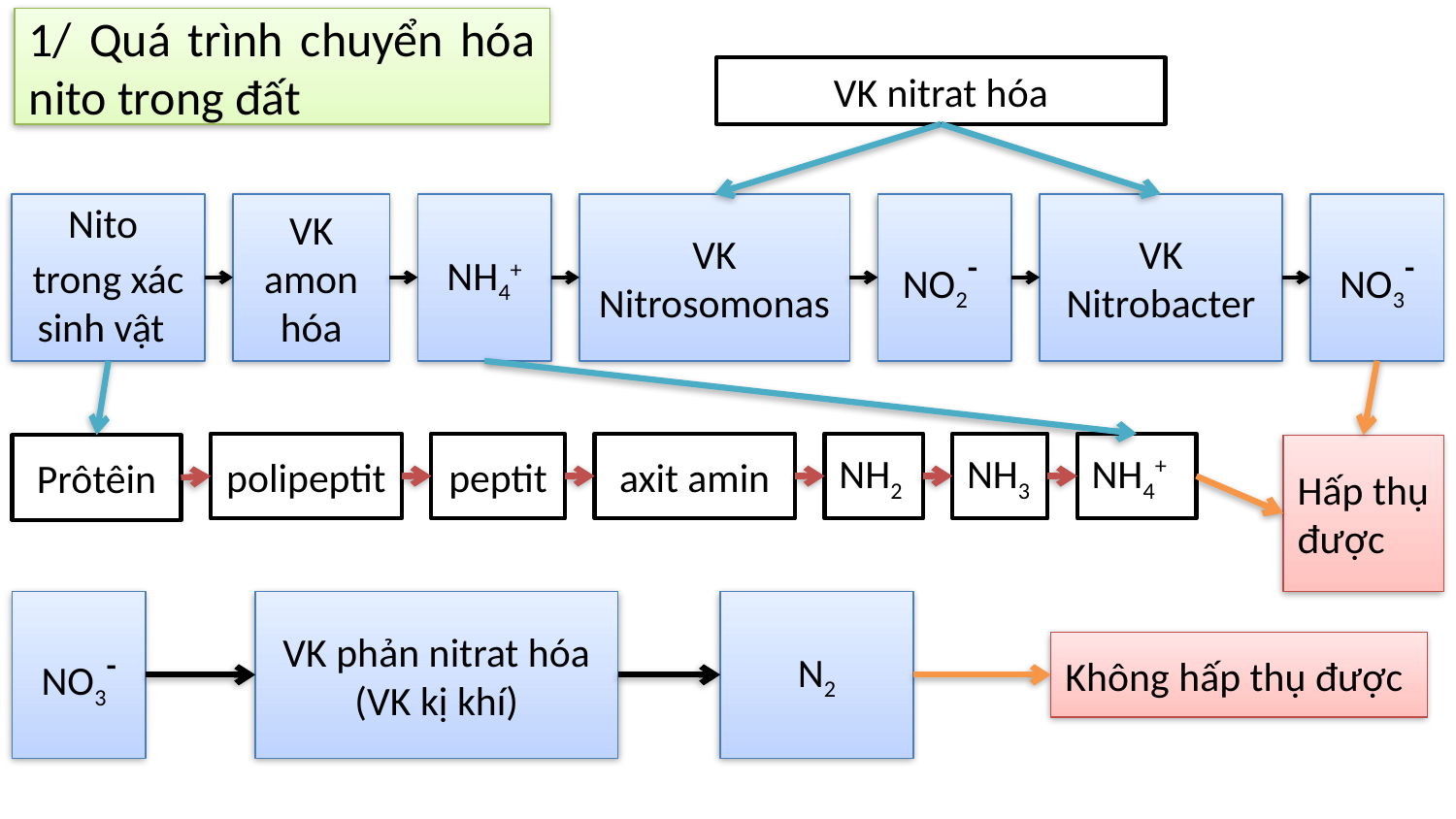

1/ Quá trình chuyển hóa nito trong đất
VK nitrat hóa
Nito   trong xác sinh vật
VK amon hóa
NH4+
VK Nitrosomonas
NO2-
VK
Nitrobacter
NO3-
NH2
NH3
NH4+
polipeptit
peptit
axit amin
Prôtêin
Hấp thụ được
N2
VK phản nitrat hóa
(VK kị khí)
NO3-
Không hấp thụ được